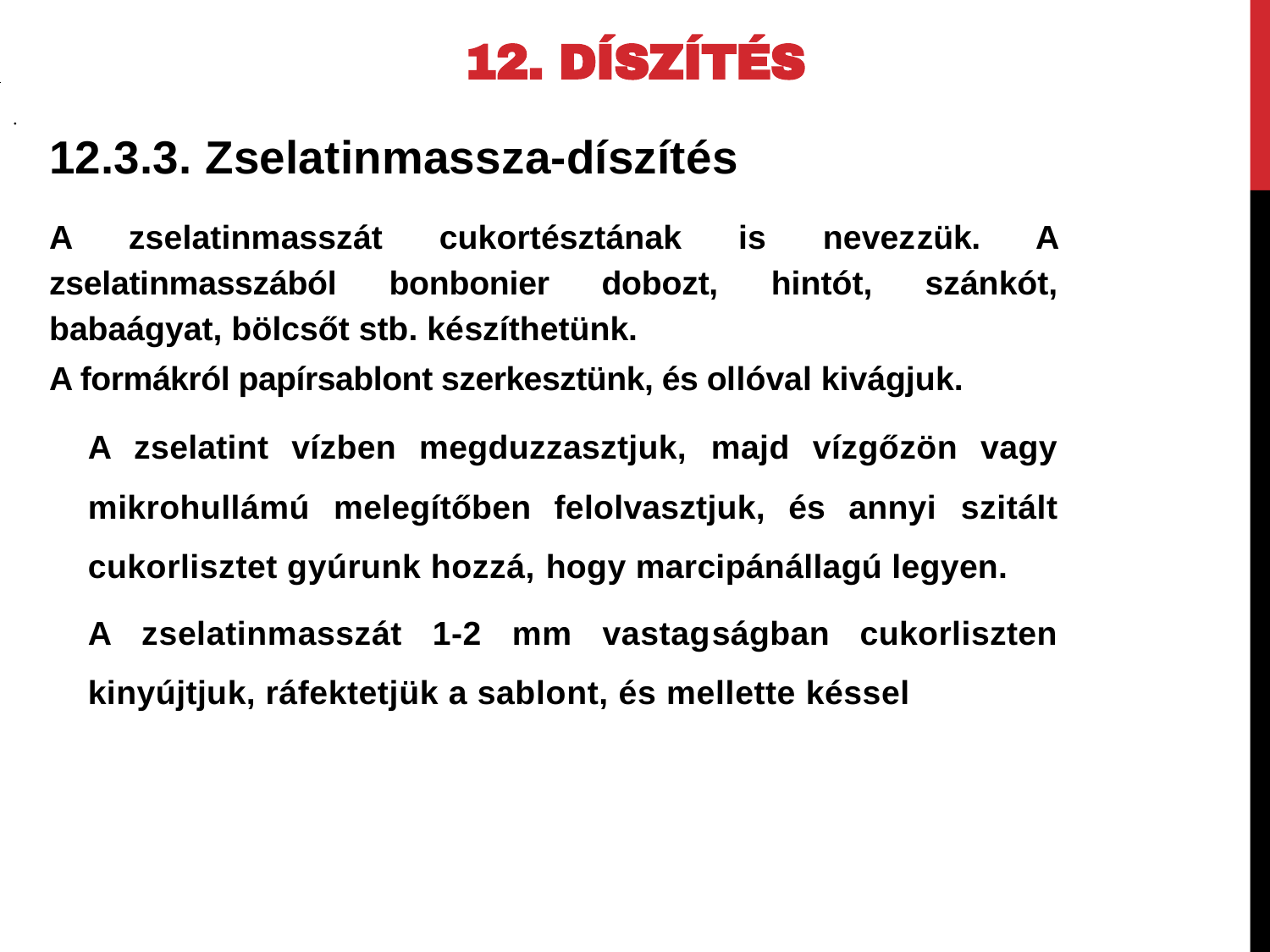

12. Díszítés

.
12.3.3. Zselatinmassza-díszítés
A zselatinmasszát cukortésztának is nevez­zük. A zselatinmasszából bonbonier dobozt, hintót, szánkót, babaágyat, bölcsőt stb. ké­szíthetünk.
A formákról papírsablont szerkesztünk, és ol­lóval kivágjuk.
A zselatint vízben megduzzasztjuk, majd vízgőzön vagy mikrohullámú melegítőben felolvasztjuk, és annyi szitált cukorlisztet gyúrunk hozzá, hogy marcipánállagú legyen.
A zselatinmasszát 1-2 mm vastag­ságban cukorliszten kinyújtjuk, rá­fektetjük a sablont, és mellette késsel